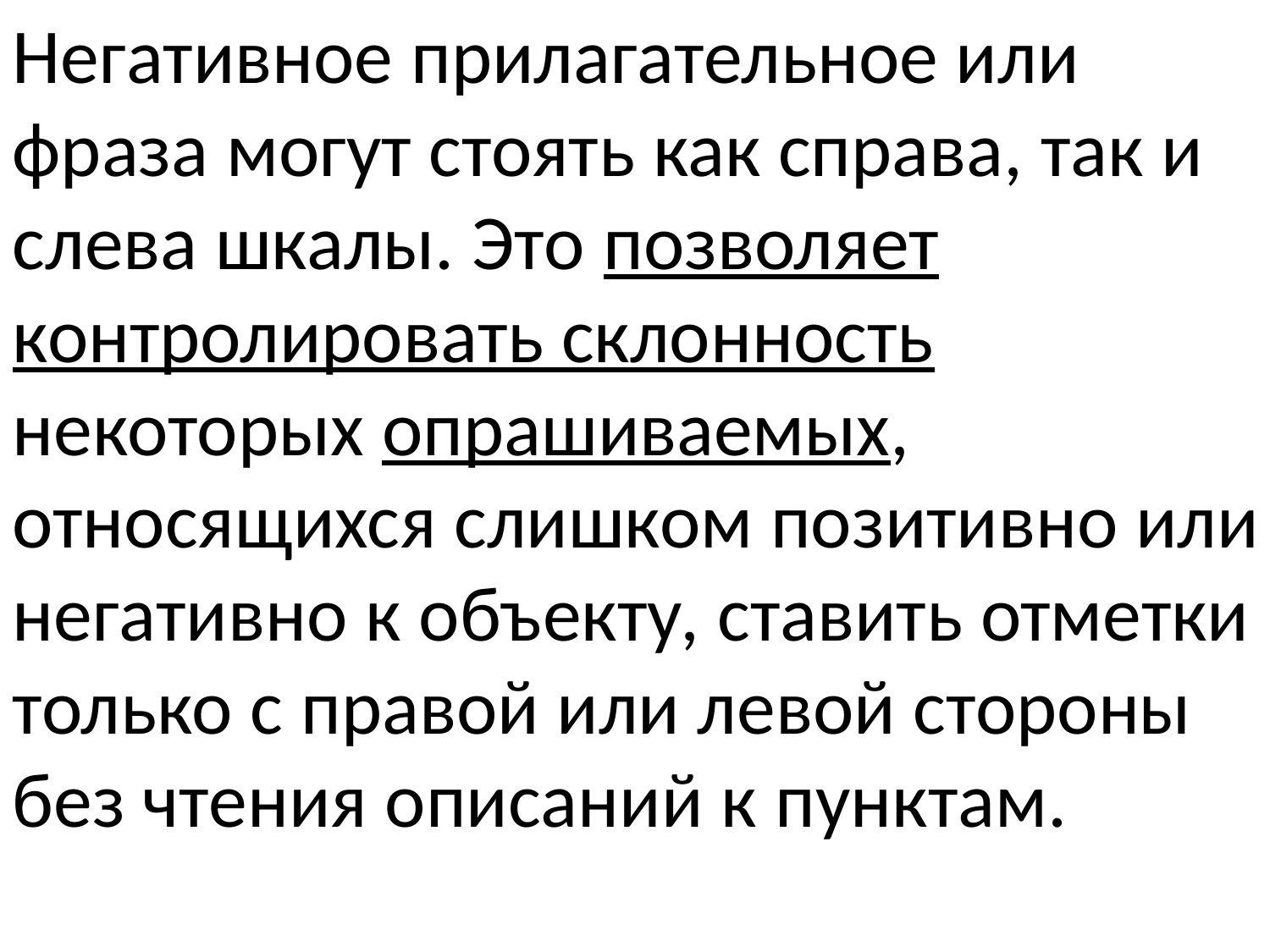

Негативное прилагательное или
фраза могут стоять как справа, так и слева шкалы. Это позволяет контролировать склонность
некоторых опрашиваемых, относящихся слишком позитивно или негативно к объекту, ставить отметки только с правой или левой стороны без чтения описаний к пунктам.